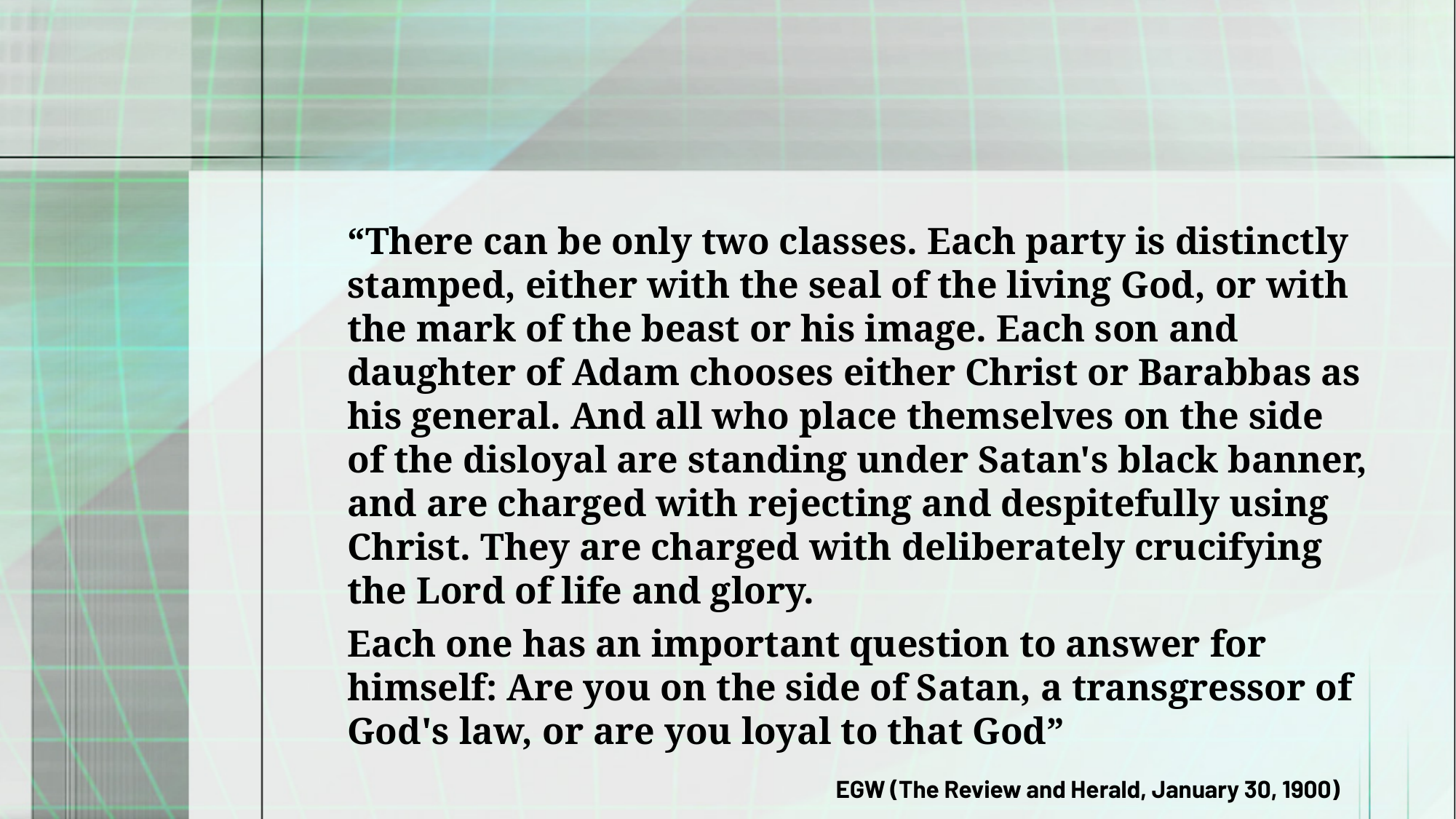

“There can be only two classes. Each party is distinctly stamped, either with the seal of the living God, or with the mark of the beast or his image. Each son and daughter of Adam chooses either Christ or Barabbas as his general. And all who place themselves on the side of the disloyal are standing under Satan's black banner, and are charged with rejecting and despitefully using Christ. They are charged with deliberately crucifying the Lord of life and glory.
Each one has an important question to answer for himself: Are you on the side of Satan, a transgressor of God's law, or are you loyal to that God”
EGW (The Review and Herald, January 30, 1900)